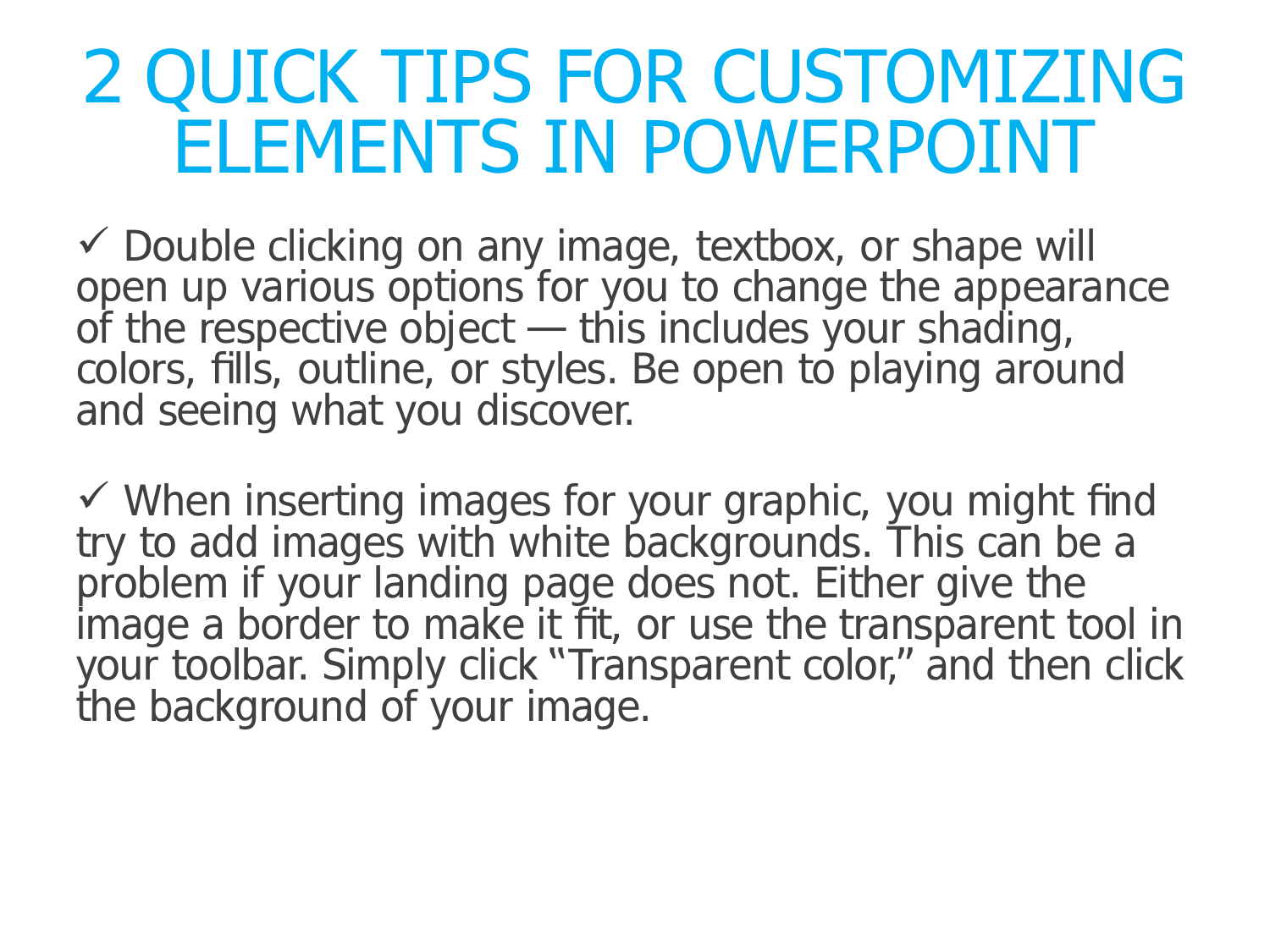

# 2 QUICK TIPS FOR CUSTOMIZING ELEMENTS IN POWERPOINT
 Double clicking on any image, textbox, or shape will open up various options for you to change the appearance of the respective object — this includes your shading, colors, fills, outline, or styles. Be open to playing around and seeing what you discover.
 When inserting images for your graphic, you might find try to add images with white backgrounds. This can be a problem if your landing page does not. Either give the image a border to make it fit, or use the transparent tool in your toolbar. Simply click “Transparent color,” and then click the background of your image.